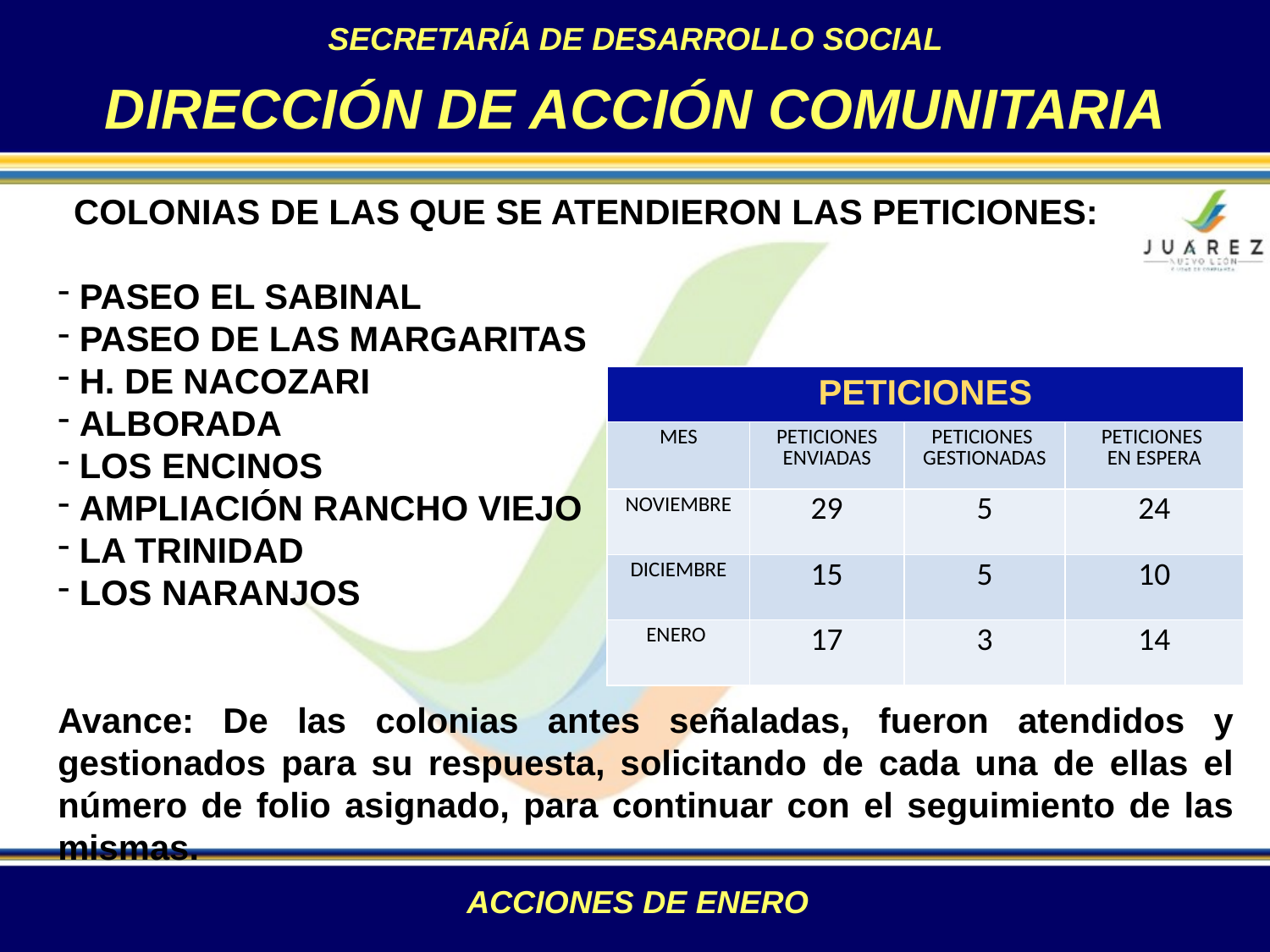

SECRETARÍA DE DESARROLLO SOCIAL

DIRECCIÓN DE ACCIÓN COMUNITARIA
COLONIAS DE LAS QUE SE ATENDIERON LAS PETICIONES:

 PASEO EL SABINAL
 PASEO DE LAS MARGARITAS
 H. DE NACOZARI
 ALBORADA
 LOS ENCINOS
 AMPLIACIÓN RANCHO VIEJO
 LA TRINIDAD
 LOS NARANJOS

Avance: De las colonias antes señaladas, fueron atendidos y gestionados para su respuesta, solicitando de cada una de ellas el número de folio asignado, para continuar con el seguimiento de las mismas.
| PETICIONES |  |  |  |
| --- | --- | --- | --- |
| MES | PETICIONES ENVIADAS | PETICIONES GESTIONADAS | PETICIONES EN ESPERA |
| NOVIEMBRE | 29 | 5 | 24 |
| DICIEMBRE | 15 | 5 | 10 |
| ENERO | 17 | 3 | 14 |
ACCIONES DE ENERO